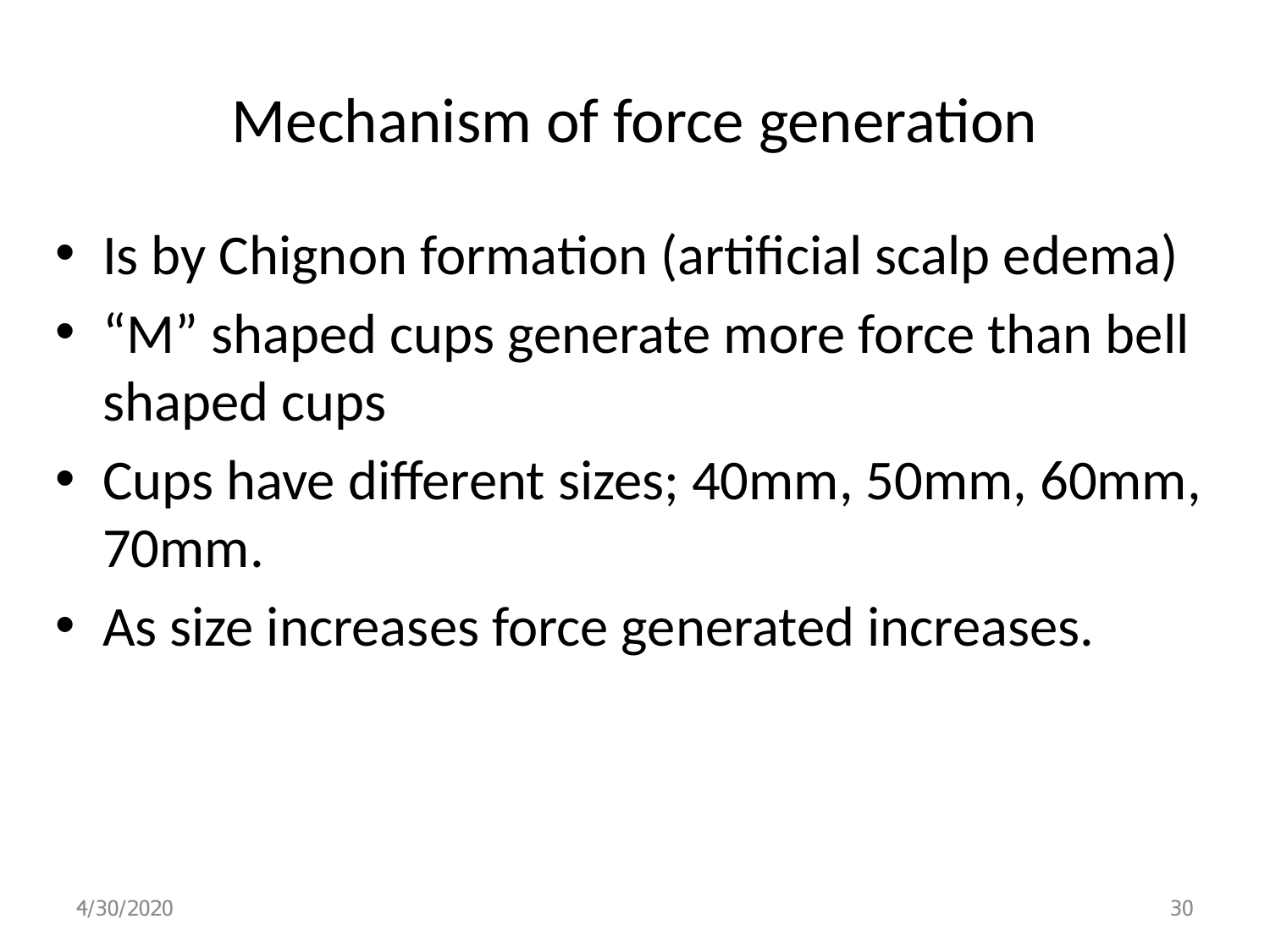

# Mechanism of force generation
Is by Chignon formation (artificial scalp edema)
“M” shaped cups generate more force than bell shaped cups
Cups have different sizes; 40mm, 50mm, 60mm, 70mm.
As size increases force generated increases.
4/30/2020
30